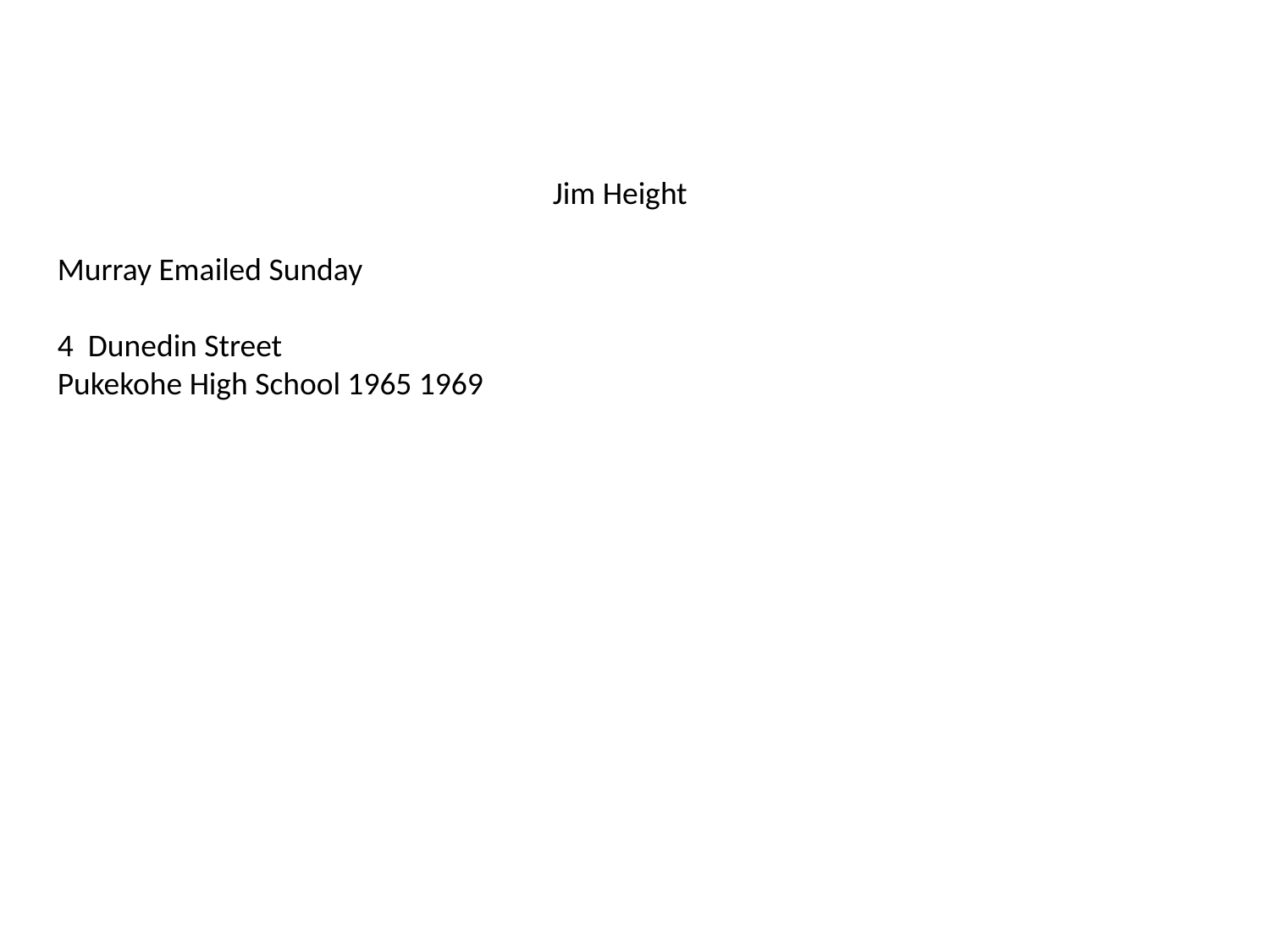

Jim Height

Murray Emailed Sunday

4  Dunedin Street
Pukekohe High School 1965 1969